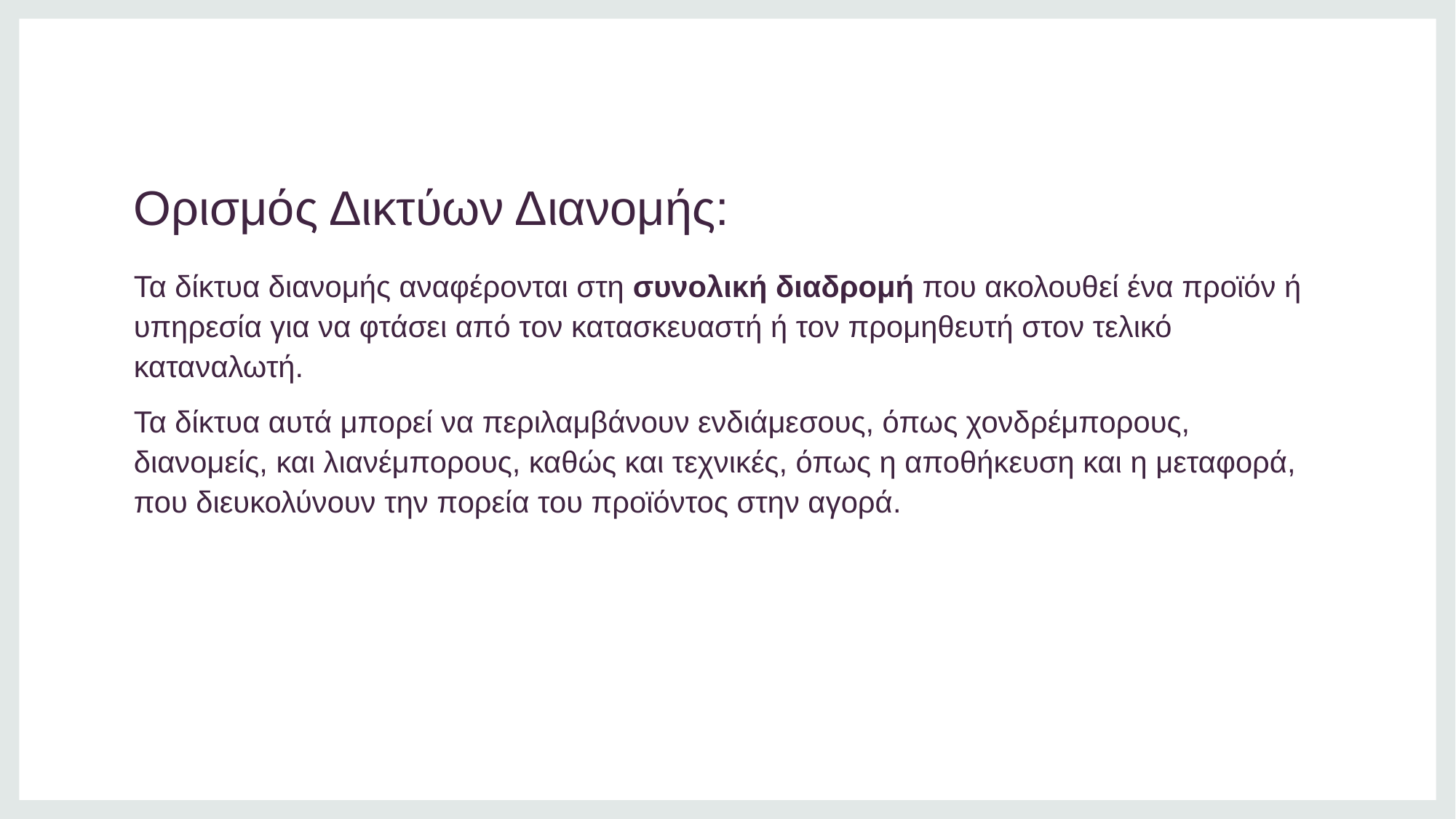

# Ορισμός Δικτύων Διανομής:
Τα δίκτυα διανομής αναφέρονται στη συνολική διαδρομή που ακολουθεί ένα προϊόν ή υπηρεσία για να φτάσει από τον κατασκευαστή ή τον προμηθευτή στον τελικό καταναλωτή.
Τα δίκτυα αυτά μπορεί να περιλαμβάνουν ενδιάμεσους, όπως χονδρέμπορους, διανομείς, και λιανέμπορους, καθώς και τεχνικές, όπως η αποθήκευση και η μεταφορά, που διευκολύνουν την πορεία του προϊόντος στην αγορά.